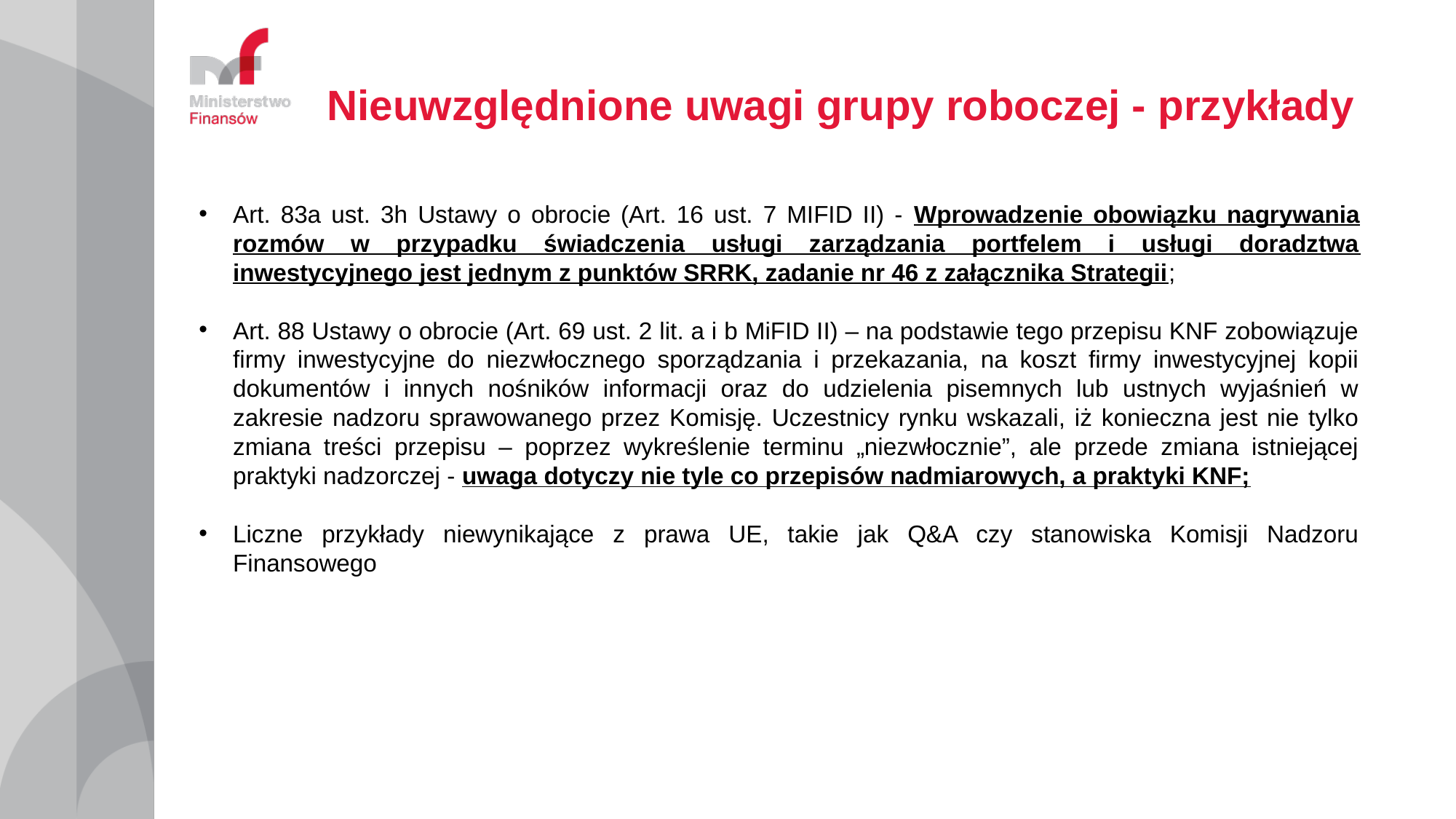

Nieuwzględnione uwagi grupy roboczej - przykłady
Art. 83a ust. 3h Ustawy o obrocie (Art. 16 ust. 7 MIFID II) - Wprowadzenie obowiązku nagrywania rozmów w przypadku świadczenia usługi zarządzania portfelem i usługi doradztwa inwestycyjnego jest jednym z punktów SRRK, zadanie nr 46 z załącznika Strategii;

Art. 88 Ustawy o obrocie (Art. 69 ust. 2 lit. a i b MiFID II) – na podstawie tego przepisu KNF zobowiązuje firmy inwestycyjne do niezwłocznego sporządzania i przekazania, na koszt firmy inwestycyjnej kopii dokumentów i innych nośników informacji oraz do udzielenia pisemnych lub ustnych wyjaśnień w zakresie nadzoru sprawowanego przez Komisję. Uczestnicy rynku wskazali, iż konieczna jest nie tylko zmiana treści przepisu – poprzez wykreślenie terminu „niezwłocznie”, ale przede zmiana istniejącej praktyki nadzorczej - uwaga dotyczy nie tyle co przepisów nadmiarowych, a praktyki KNF;

Liczne przykłady niewynikające z prawa UE, takie jak Q&A czy stanowiska Komisji Nadzoru Finansowego